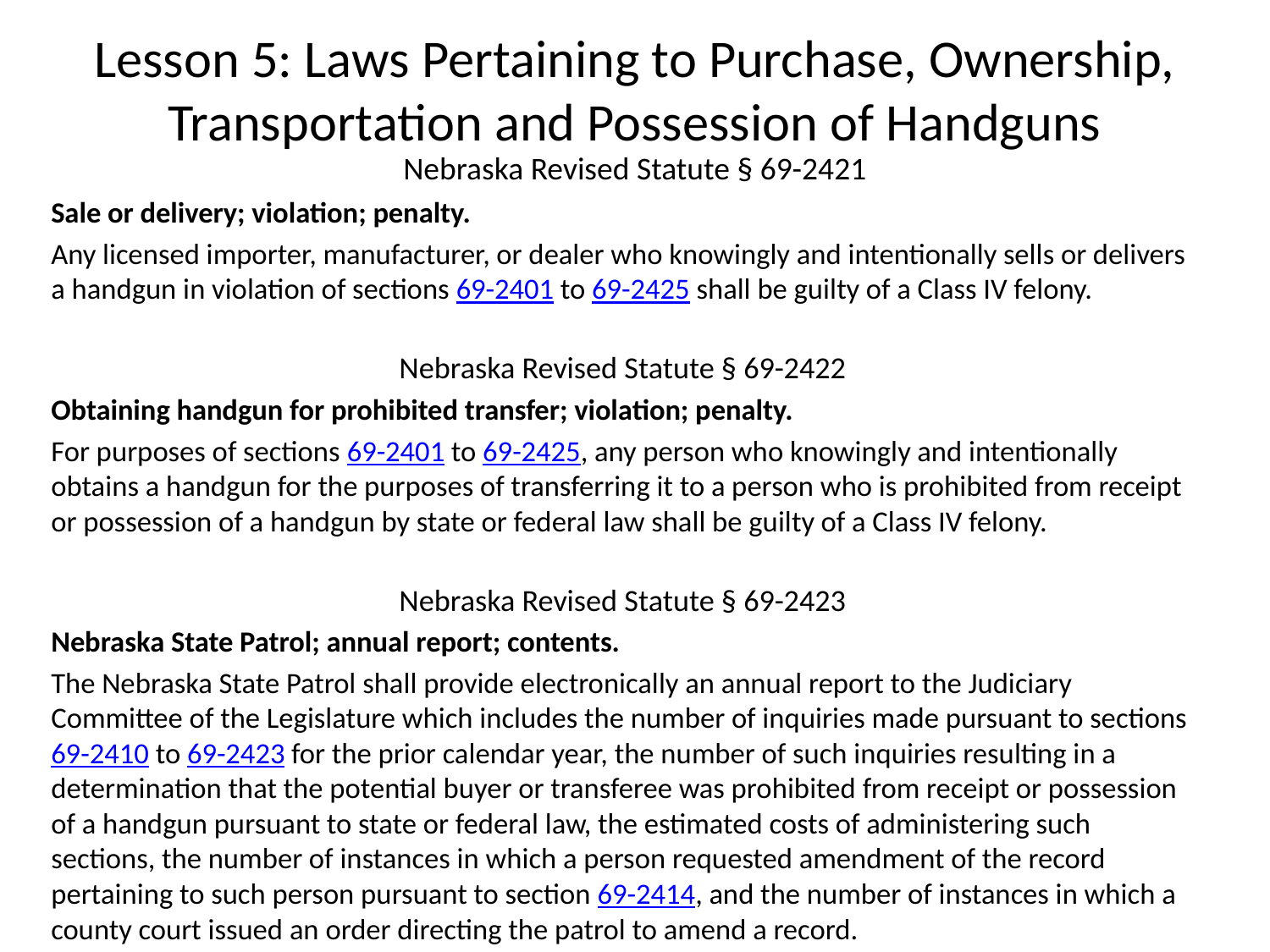

# Lesson 5: Laws Pertaining to Purchase, Ownership, Transportation and Possession of Handguns
Nebraska Revised Statute § 69-2421
Sale or delivery; violation; penalty.
Any licensed importer, manufacturer, or dealer who knowingly and intentionally sells or delivers a handgun in violation of sections 69-2401 to 69-2425 shall be guilty of a Class IV felony.

Nebraska Revised Statute § 69-2422
Obtaining handgun for prohibited transfer; violation; penalty.
For purposes of sections 69-2401 to 69-2425, any person who knowingly and intentionally obtains a handgun for the purposes of transferring it to a person who is prohibited from receipt or possession of a handgun by state or federal law shall be guilty of a Class IV felony.

Nebraska Revised Statute § 69-2423
Nebraska State Patrol; annual report; contents.
The Nebraska State Patrol shall provide electronically an annual report to the Judiciary Committee of the Legislature which includes the number of inquiries made pursuant to sections 69-2410 to 69-2423 for the prior calendar year, the number of such inquiries resulting in a determination that the potential buyer or transferee was prohibited from receipt or possession of a handgun pursuant to state or federal law, the estimated costs of administering such sections, the number of instances in which a person requested amendment of the record pertaining to such person pursuant to section 69-2414, and the number of instances in which a county court issued an order directing the patrol to amend a record.